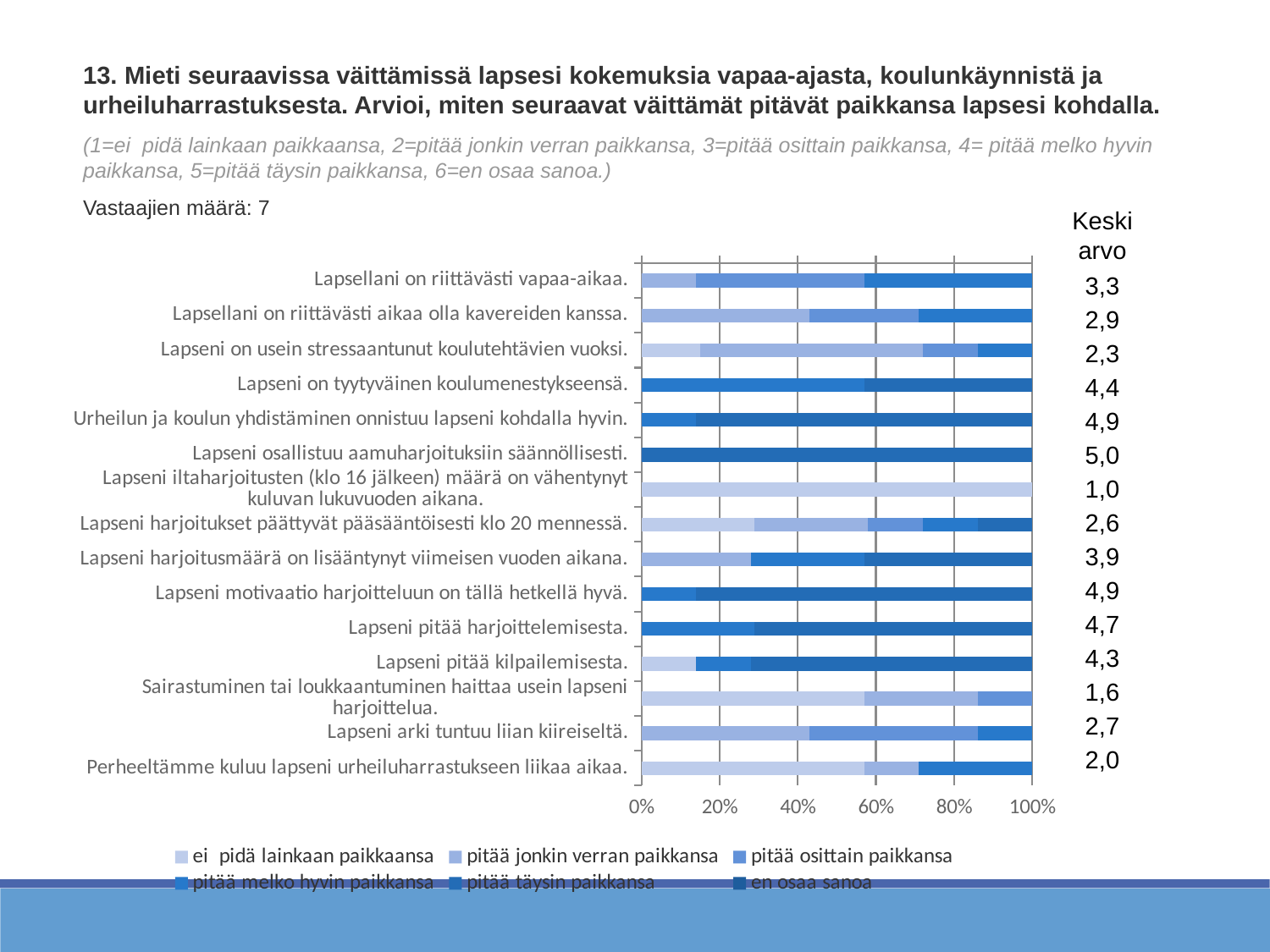

13. Mieti seuraavissa väittämissä lapsesi kokemuksia vapaa-ajasta, koulunkäynnistä ja urheiluharrastuksesta. Arvioi, miten seuraavat väittämät pitävät paikkansa lapsesi kohdalla.
(1=ei  pidä lainkaan paikkaansa, 2=pitää jonkin verran paikkansa, 3=pitää osittain paikkansa, 4= pitää melko hyvin paikkansa, 5=pitää täysin paikkansa, 6=en osaa sanoa.)
Vastaajien määrä: 7
Keskiarvo

### Chart

| Category | ei  pidä lainkaan paikkaansa | pitää jonkin verran paikkansa | pitää osittain paikkansa | pitää melko hyvin paikkansa | pitää täysin paikkansa | en osaa sanoa |
|---|---|---|---|---|---|---|
| Lapsellani on riittävästi vapaa-aikaa. | 0.0 | 0.14 | 0.43 | 0.43 | 0.0 | 0.0 |
| Lapsellani on riittävästi aikaa olla kavereiden kanssa. | 0.0 | 0.43 | 0.28 | 0.29 | 0.0 | 0.0 |
| Lapseni on usein stressaantunut koulutehtävien vuoksi. | 0.15 | 0.57 | 0.14 | 0.14 | 0.0 | 0.0 |
| Lapseni on tyytyväinen koulumenestykseensä. | 0.0 | 0.0 | 0.0 | 0.57 | 0.43 | 0.0 |
| Urheilun ja koulun yhdistäminen onnistuu lapseni kohdalla hyvin. | 0.0 | 0.0 | 0.0 | 0.14 | 0.86 | 0.0 |
| Lapseni osallistuu aamuharjoituksiin säännöllisesti. | 0.0 | 0.0 | 0.0 | 0.0 | 1.0 | 0.0 |
| Lapseni iltaharjoitusten (klo 16 jälkeen) määrä on vähentynyt kuluvan lukuvuoden aikana. | 1.0 | 0.0 | 0.0 | 0.0 | 0.0 | 0.0 |
| Lapseni harjoitukset päättyvät pääsääntöisesti klo 20 mennessä. | 0.29 | 0.29 | 0.14 | 0.14 | 0.14 | 0.0 |
| Lapseni harjoitusmäärä on lisääntynyt viimeisen vuoden aikana. | 0.0 | 0.28 | 0.0 | 0.29 | 0.43 | 0.0 |
| Lapseni motivaatio harjoitteluun on tällä hetkellä hyvä. | 0.0 | 0.0 | 0.0 | 0.14 | 0.86 | 0.0 |
| Lapseni pitää harjoittelemisesta. | 0.0 | 0.0 | 0.0 | 0.29 | 0.71 | 0.0 |
| Lapseni pitää kilpailemisesta. | 0.14 | 0.0 | 0.0 | 0.14 | 0.72 | 0.0 |
| Sairastuminen tai loukkaantuminen haittaa usein lapseni harjoittelua. | 0.57 | 0.29 | 0.14 | 0.0 | 0.0 | 0.0 |
| Lapseni arki tuntuu liian kiireiseltä. | 0.0 | 0.43 | 0.43 | 0.14 | 0.0 | 0.0 |
| Perheeltämme kuluu lapseni urheiluharrastukseen liikaa aikaa. | 0.57 | 0.14 | 0.0 | 0.29 | 0.0 | 0.0 |
3,3
2,9
2,3
4,4
4,9
5,0
1,0
2,6
3,9
4,9
4,7
4,3
1,6
2,7
2,0